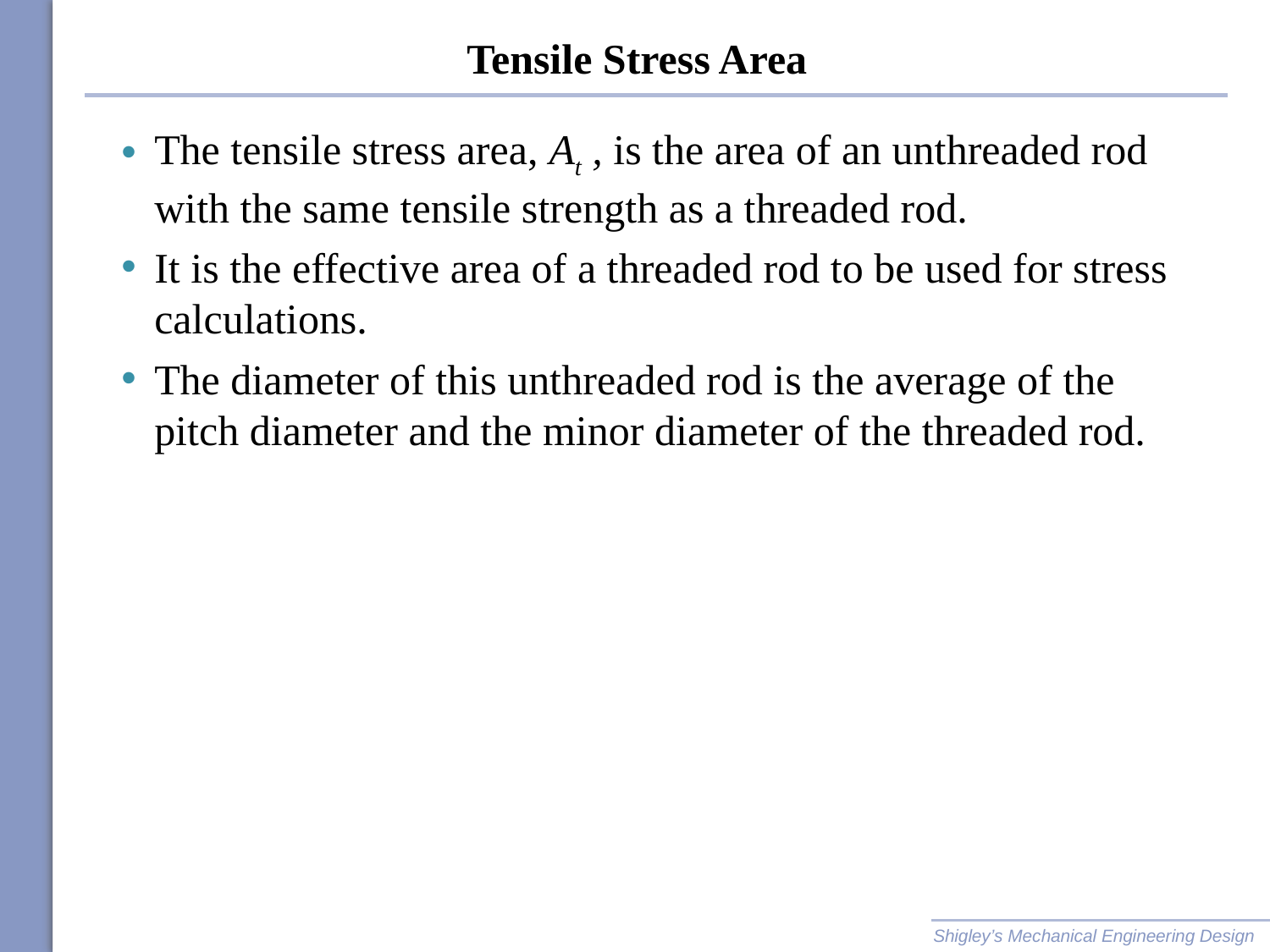

# Tensile Stress Area
The tensile stress area, At , is the area of an unthreaded rod with the same tensile strength as a threaded rod.
It is the effective area of a threaded rod to be used for stress calculations.
The diameter of this unthreaded rod is the average of the pitch diameter and the minor diameter of the threaded rod.
Shigley’s Mechanical Engineering Design